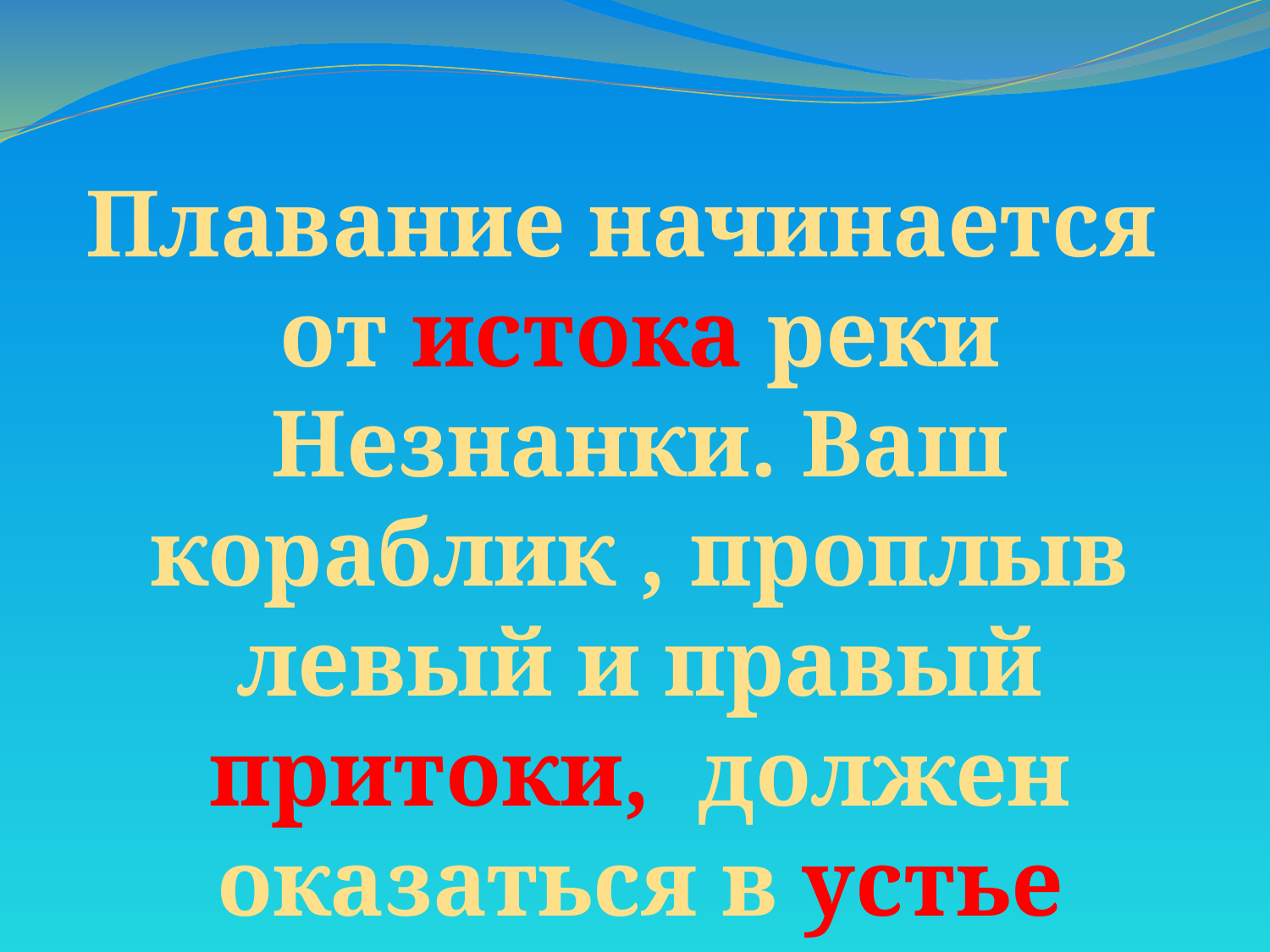

Плавание начинается от истока реки Незнанки. Ваш кораблик , проплыв левый и правый притоки,  должен оказаться в устье реки.